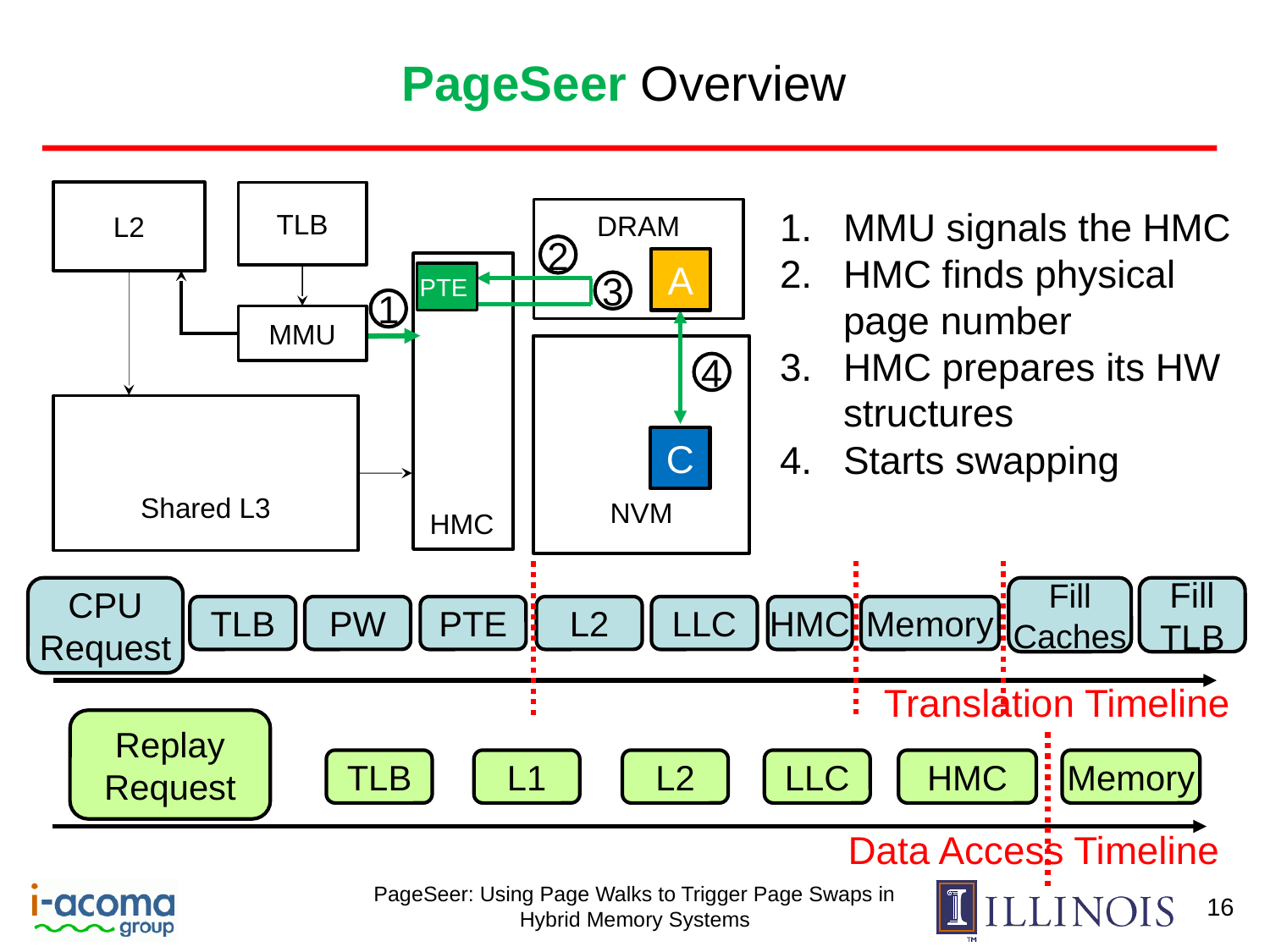

# PageSeer Overview
L2
TLB
MMU signals the HMC
HMC finds physical page number
HMC prepares its HW structures
Starts swapping
DRAM

2
A
PTE
3
1
MMU

NVM

4

Shared L3
C
HMC
CPU
Request
Fill
Caches
Fill
TLB
TLB
PW
PTE
L2
LLC
HMC
Memory
Translation Timeline
Replay
Request
TLB
L1
L2
LLC
HMC
Memory
Data Access Timeline
16